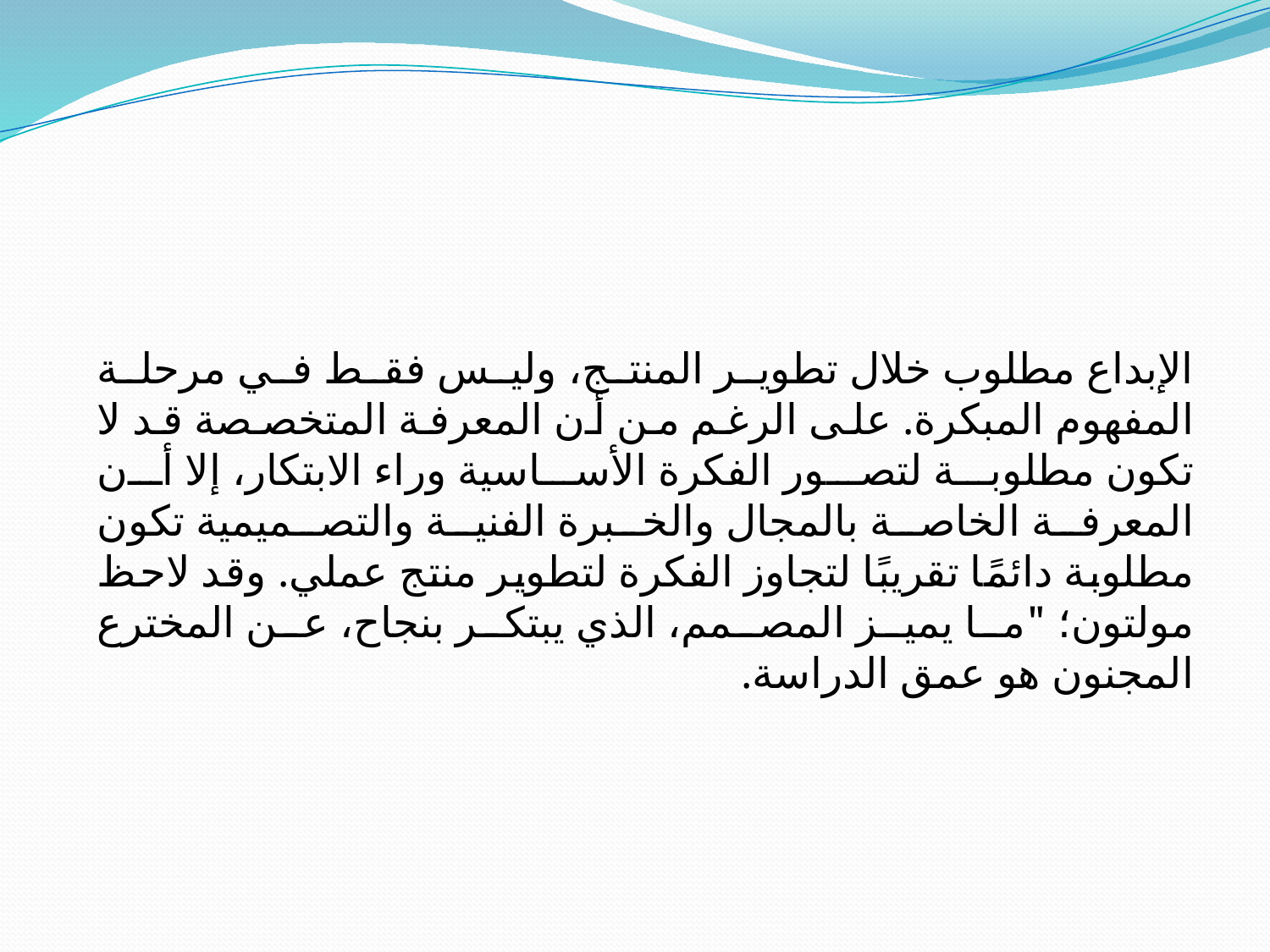

الإبداع مطلوب خلال تطوير المنتج، وليس فقط في مرحلة المفهوم المبكرة. على الرغم من أن المعرفة المتخصصة قد لا تكون مطلوبة لتصور الفكرة الأساسية وراء الابتكار، إلا أن المعرفة الخاصة بالمجال والخبرة الفنية والتصميمية تكون مطلوبة دائمًا تقريبًا لتجاوز الفكرة لتطوير منتج عملي. وقد لاحظ مولتون؛ "ما يميز المصمم، الذي يبتكر بنجاح، عن المخترع المجنون هو عمق الدراسة.